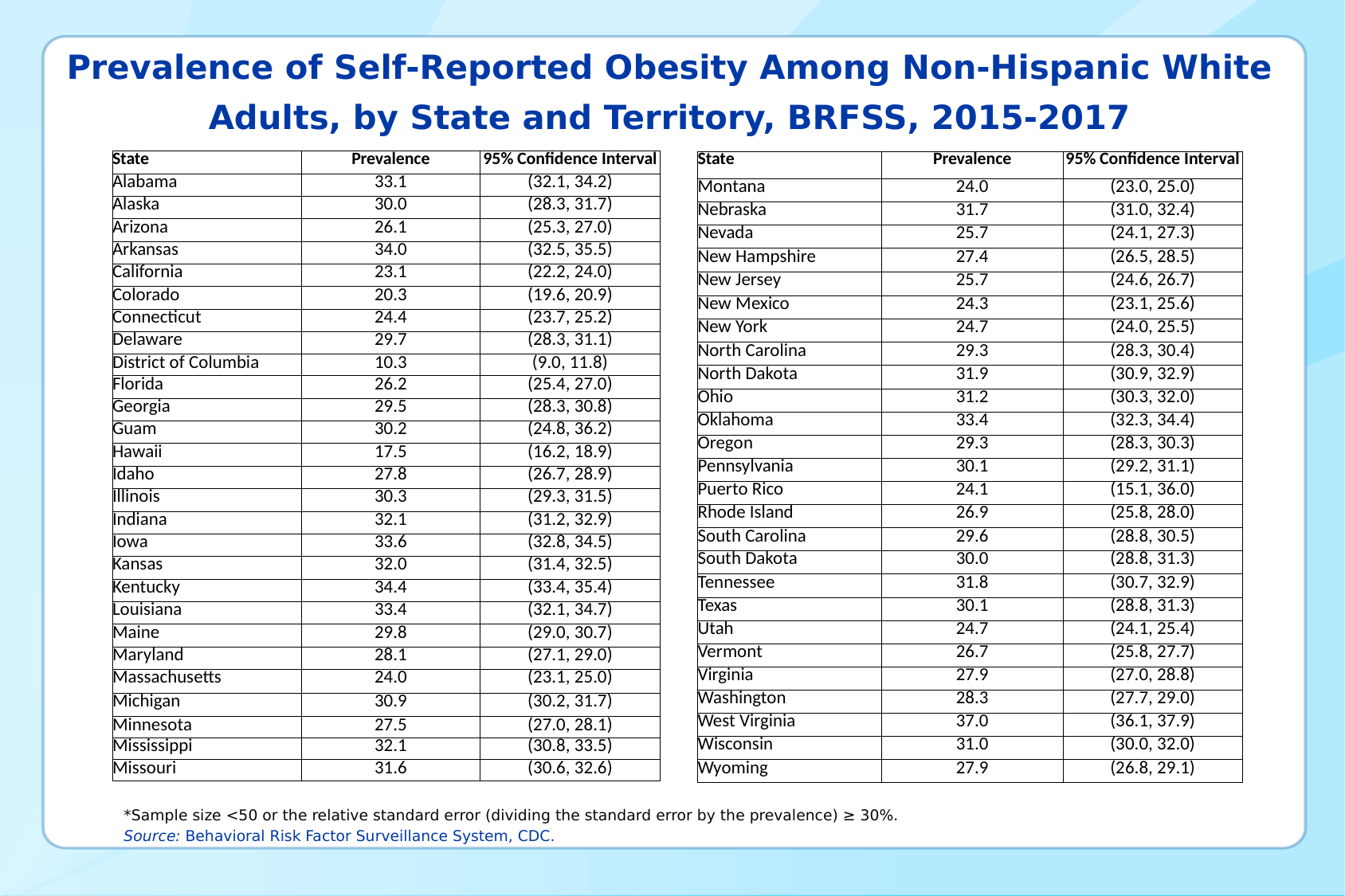

# Prevalence of Self-Reported Obesity Among Non-Hispanic White Adults, by State and Territory, BRFSS, 2015-2017
| State | Prevalence | 95% Confidence Interval |
| --- | --- | --- |
| Alabama | 33.1 | (32.1, 34.2) |
| Alaska | 30.0 | (28.3, 31.7) |
| Arizona | 26.1 | (25.3, 27.0) |
| Arkansas | 34.0 | (32.5, 35.5) |
| California | 23.1 | (22.2, 24.0) |
| Colorado | 20.3 | (19.6, 20.9) |
| Connecticut | 24.4 | (23.7, 25.2) |
| Delaware | 29.7 | (28.3, 31.1) |
| District of Columbia | 10.3 | (9.0, 11.8) |
| Florida | 26.2 | (25.4, 27.0) |
| Georgia | 29.5 | (28.3, 30.8) |
| Guam | 30.2 | (24.8, 36.2) |
| Hawaii | 17.5 | (16.2, 18.9) |
| Idaho | 27.8 | (26.7, 28.9) |
| Illinois | 30.3 | (29.3, 31.5) |
| Indiana | 32.1 | (31.2, 32.9) |
| Iowa | 33.6 | (32.8, 34.5) |
| Kansas | 32.0 | (31.4, 32.5) |
| Kentucky | 34.4 | (33.4, 35.4) |
| Louisiana | 33.4 | (32.1, 34.7) |
| Maine | 29.8 | (29.0, 30.7) |
| Maryland | 28.1 | (27.1, 29.0) |
| Massachusetts | 24.0 | (23.1, 25.0) |
| Michigan | 30.9 | (30.2, 31.7) |
| Minnesota | 27.5 | (27.0, 28.1) |
| Mississippi | 32.1 | (30.8, 33.5) |
| Missouri | 31.6 | (30.6, 32.6) |
| State | Prevalence | 95% Confidence Interval |
| --- | --- | --- |
| Montana | 24.0 | (23.0, 25.0) |
| Nebraska | 31.7 | (31.0, 32.4) |
| Nevada | 25.7 | (24.1, 27.3) |
| New Hampshire | 27.4 | (26.5, 28.5) |
| New Jersey | 25.7 | (24.6, 26.7) |
| New Mexico | 24.3 | (23.1, 25.6) |
| New York | 24.7 | (24.0, 25.5) |
| North Carolina | 29.3 | (28.3, 30.4) |
| North Dakota | 31.9 | (30.9, 32.9) |
| Ohio | 31.2 | (30.3, 32.0) |
| Oklahoma | 33.4 | (32.3, 34.4) |
| Oregon | 29.3 | (28.3, 30.3) |
| Pennsylvania | 30.1 | (29.2, 31.1) |
| Puerto Rico | 24.1 | (15.1, 36.0) |
| Rhode Island | 26.9 | (25.8, 28.0) |
| South Carolina | 29.6 | (28.8, 30.5) |
| South Dakota | 30.0 | (28.8, 31.3) |
| Tennessee | 31.8 | (30.7, 32.9) |
| Texas | 30.1 | (28.8, 31.3) |
| Utah | 24.7 | (24.1, 25.4) |
| Vermont | 26.7 | (25.8, 27.7) |
| Virginia | 27.9 | (27.0, 28.8) |
| Washington | 28.3 | (27.7, 29.0) |
| West Virginia | 37.0 | (36.1, 37.9) |
| Wisconsin | 31.0 | (30.0, 32.0) |
| Wyoming | 27.9 | (26.8, 29.1) |
*Sample size <50 or the relative standard error (dividing the standard error by the prevalence) ≥ 30%.
Source: Behavioral Risk Factor Surveillance System, CDC.